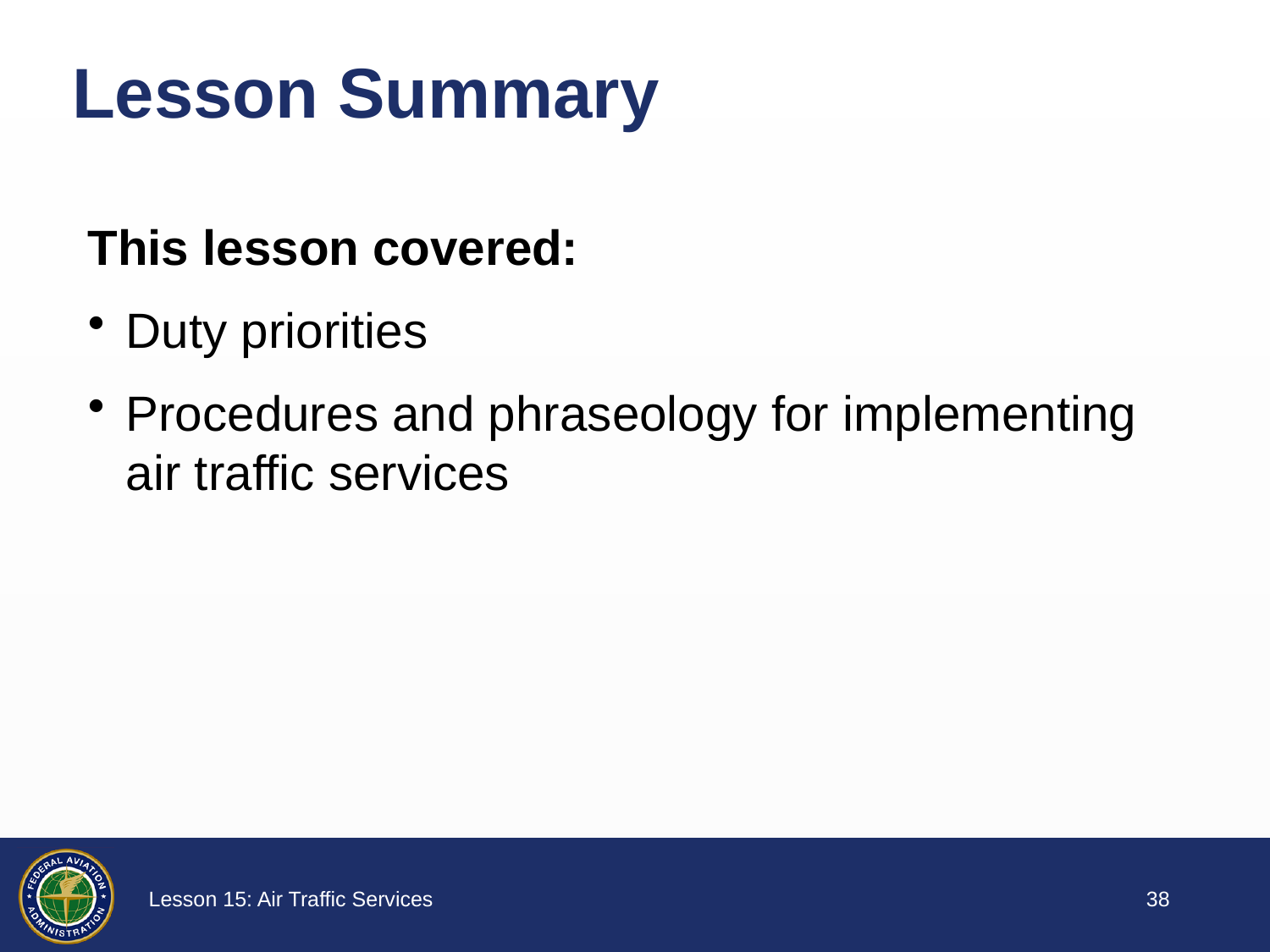

# Lesson Summary
This lesson covered:
Duty priorities
Procedures and phraseology for implementing air traffic services
38